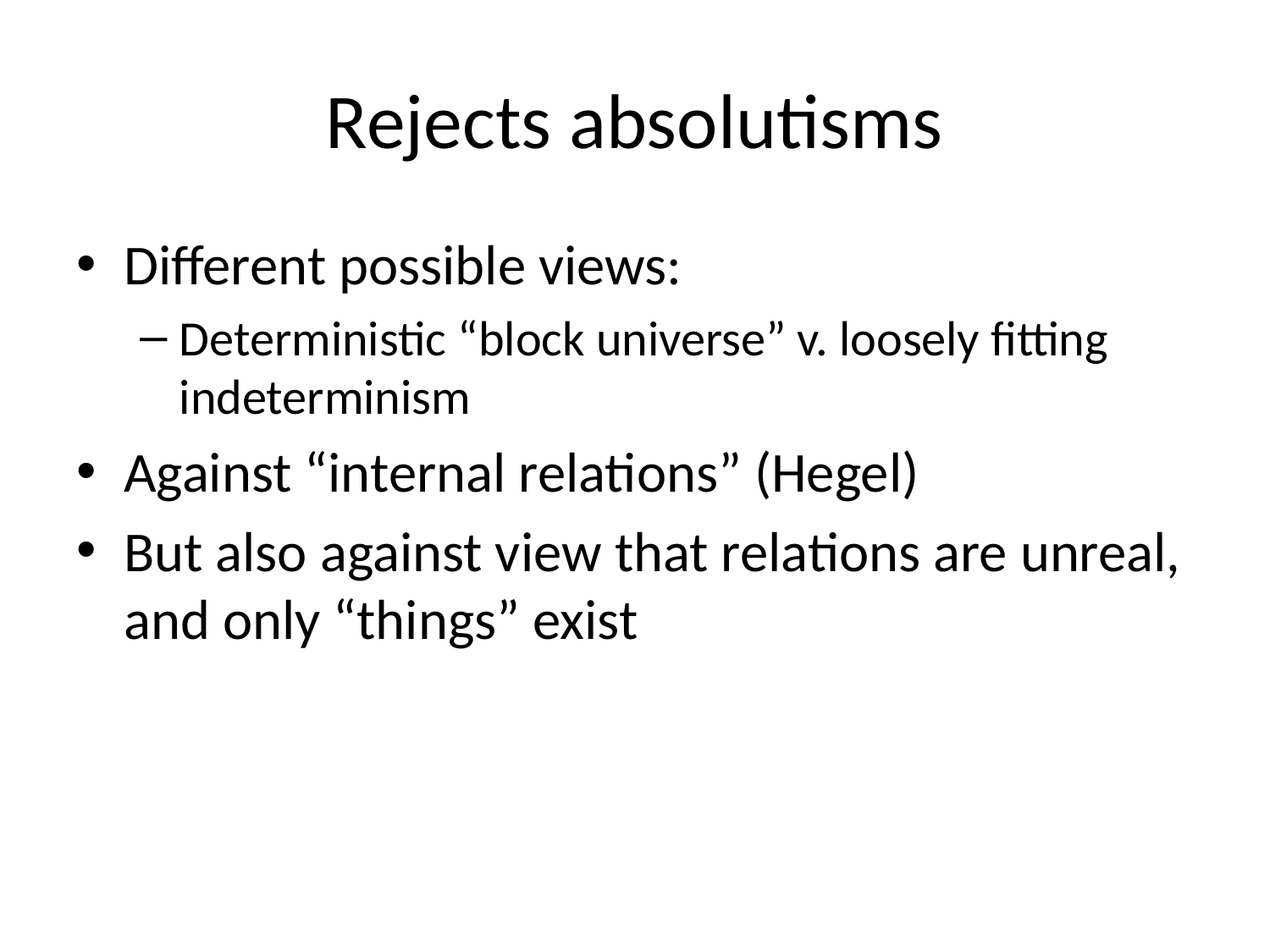

# Rejects absolutisms
Different possible views:
Deterministic “block universe” v. loosely fitting indeterminism
Against “internal relations” (Hegel)
But also against view that relations are unreal, and only “things” exist